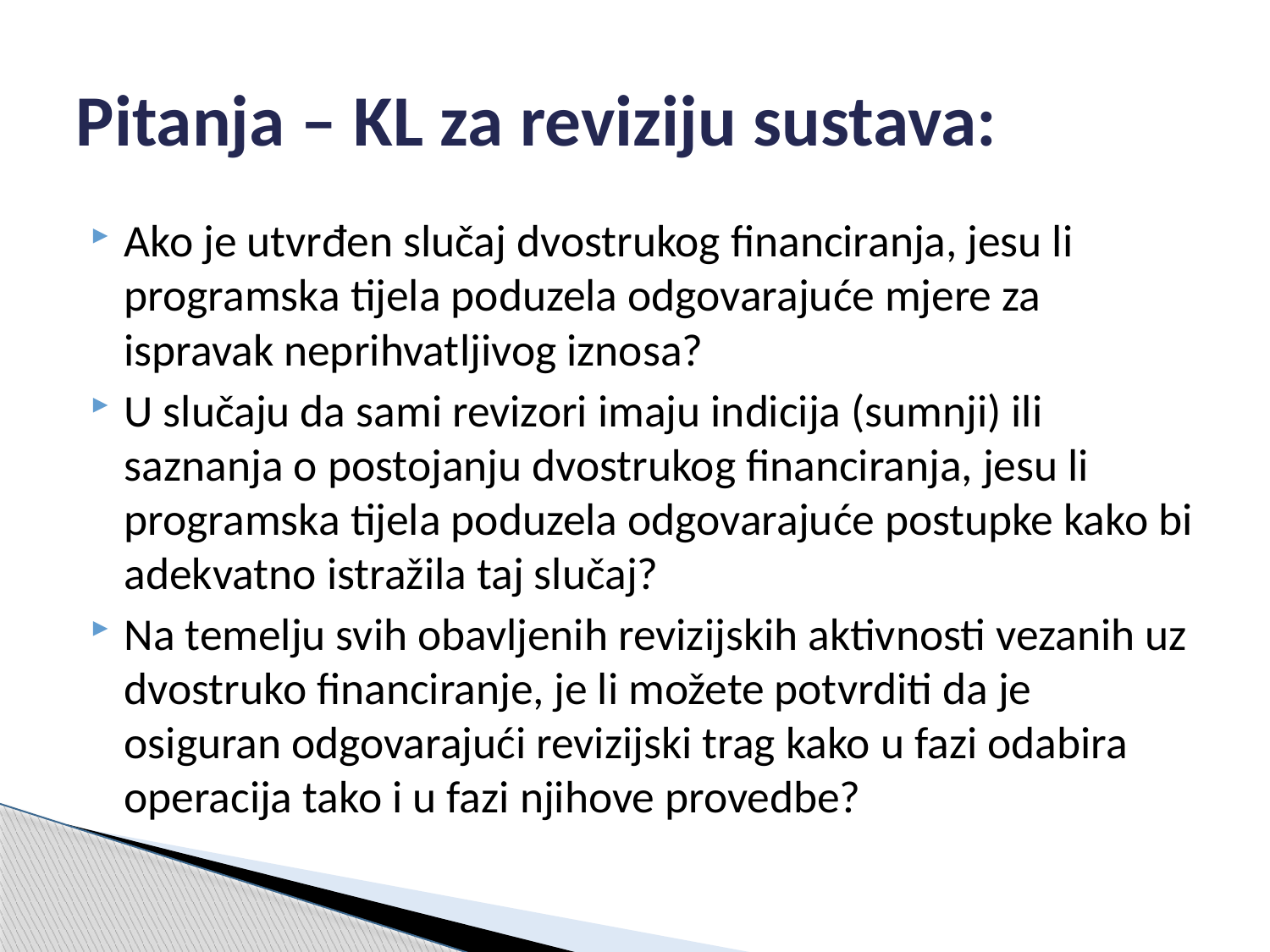

# Pitanja – KL za reviziju sustava:
Ako je utvrđen slučaj dvostrukog financiranja, jesu li programska tijela poduzela odgovarajuće mjere za ispravak neprihvatljivog iznosa?
U slučaju da sami revizori imaju indicija (sumnji) ili saznanja o postojanju dvostrukog financiranja, jesu li programska tijela poduzela odgovarajuće postupke kako bi adekvatno istražila taj slučaj?
Na temelju svih obavljenih revizijskih aktivnosti vezanih uz dvostruko financiranje, je li možete potvrditi da je osiguran odgovarajući revizijski trag kako u fazi odabira operacija tako i u fazi njihove provedbe?